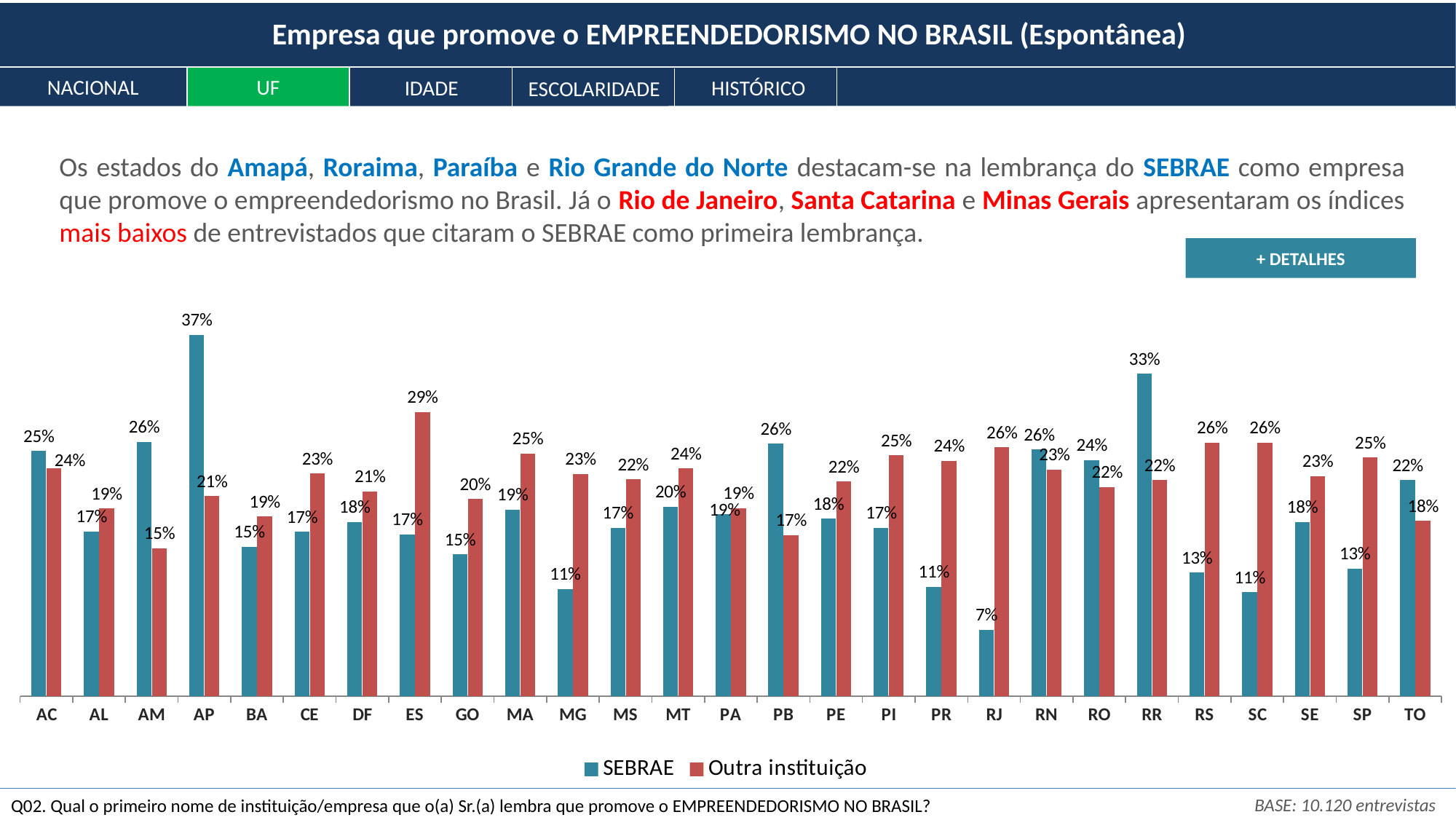

Empresa que promove o EMPREENDEDORISMO NO BRASIL (Espontânea)
NACIONAL
UF
HISTÓRICO
IDADE
ESCOLARIDADE
Os estados do Amapá, Roraima, Paraíba e Rio Grande do Norte destacam-se na lembrança do SEBRAE como empresa que promove o empreendedorismo no Brasil. Já o Rio de Janeiro, Santa Catarina e Minas Gerais apresentaram os índices mais baixos de entrevistados que citaram o SEBRAE como primeira lembrança.
+ DETALHES

### Chart

| Category | SEBRAE | Outra instituição |
|---|---|---|
| AC | 0.2532367657244977 | 0.23557083635891846 |
| AL | 0.17004564474140094 | 0.19388681290885784 |
| AM | 0.2628539868804862 | 0.15289874002409853 |
| AP | 0.37352073630254445 | 0.20671963591722037 |
| BA | 0.1545100156203143 | 0.18577844940369284 |
| CE | 0.16976188078439736 | 0.23012901258137 |
| DF | 0.18009614452018513 | 0.2114323941875589 |
| ES | 0.1672069799049895 | 0.29365256527618777 |
| GO | 0.14647600583002685 | 0.20379503208064326 |
| MA | 0.19300204722581213 | 0.2509690185129971 |
| MG | 0.11073580387707148 | 0.2298062301978973 |
| MS | 0.17386044074408313 | 0.22405461267503127 |
| MT | 0.1959033910459507 | 0.23526370340026528 |
| PA | 0.1877990092897522 | 0.1942653847693575 |
| PB | 0.2607821404322443 | 0.16631793776436912 |
| PE | 0.1833554746524151 | 0.22165116774330942 |
| PI | 0.17417632336156738 | 0.2489460937519771 |
| PR | 0.11277411330648385 | 0.243306501131304 |
| RJ | 0.06845949209425573 | 0.2570613882609036 |
| RN | 0.2550541938420016 | 0.23418959860049193 |
| RO | 0.24407667977687042 | 0.21596943945517477 |
| RR | 0.33303232797543797 | 0.223172454822637 |
| RS | 0.1275565201328935 | 0.2622368743989615 |
| SC | 0.10746428839142587 | 0.26191103637297597 |
| SE | 0.17995396571258965 | 0.2274837253239952 |
| SP | 0.13160152739935607 | 0.2465541455976404 |
| TO | 0.22323431912079297 | 0.18106373597661546 |
BASE: 10.120 entrevistas
Q02. Qual o primeiro nome de instituição/empresa que o(a) Sr.(a) lembra que promove o EMPREENDEDORISMO NO BRASIL?